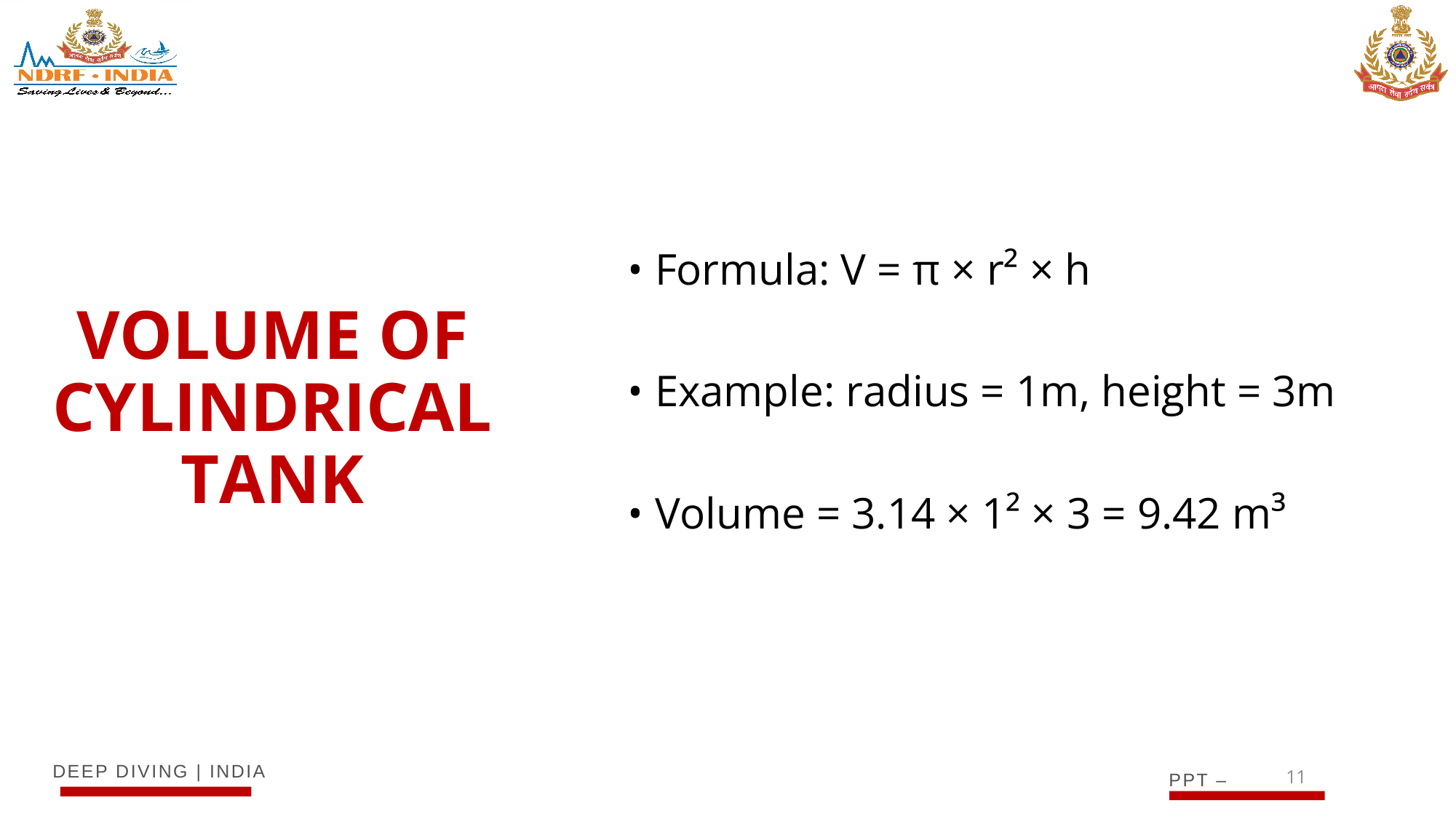

• Formula: V = π × r² × h

• Example: radius = 1m, height = 3m

• Volume = 3.14 × 1² × 3 = 9.42 m³
# VOLUME OF CYLINDRICAL TANK
11